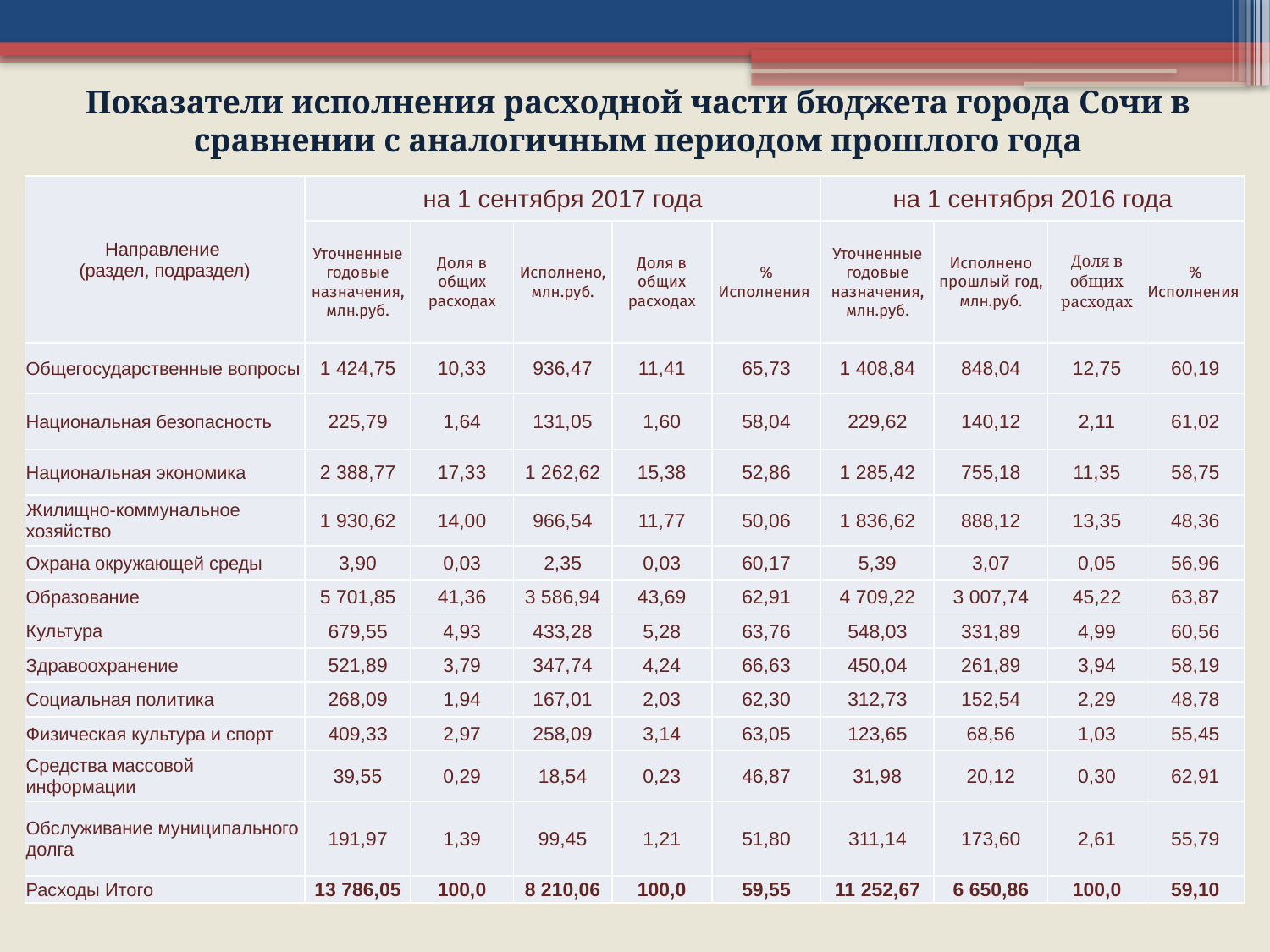

Показатели исполнения расходной части бюджета города Сочи в сравнении с аналогичным периодом прошлого года
| Направление (раздел, подраздел) | на 1 сентября 2017 года |  |  |  |  | на 1 сентября 2016 года |  |  |  |
| --- | --- | --- | --- | --- | --- | --- | --- | --- | --- |
|  | Уточненные годовые назначения, млн.руб. | Доля в общих расходах | Исполнено, млн.руб. | Доля в общих расходах | % Исполнения | Уточненные годовые назначения, млн.руб. | Исполнено прошлый год, млн.руб. | Доля в общих расходах | % Исполнения |
| Общегосударственные вопросы | 1 424,75 | 10,33 | 936,47 | 11,41 | 65,73 | 1 408,84 | 848,04 | 12,75 | 60,19 |
| Национальная безопасность | 225,79 | 1,64 | 131,05 | 1,60 | 58,04 | 229,62 | 140,12 | 2,11 | 61,02 |
| Национальная экономика | 2 388,77 | 17,33 | 1 262,62 | 15,38 | 52,86 | 1 285,42 | 755,18 | 11,35 | 58,75 |
| Жилищно-коммунальное хозяйство | 1 930,62 | 14,00 | 966,54 | 11,77 | 50,06 | 1 836,62 | 888,12 | 13,35 | 48,36 |
| Охрана окружающей среды | 3,90 | 0,03 | 2,35 | 0,03 | 60,17 | 5,39 | 3,07 | 0,05 | 56,96 |
| Образование | 5 701,85 | 41,36 | 3 586,94 | 43,69 | 62,91 | 4 709,22 | 3 007,74 | 45,22 | 63,87 |
| Культура | 679,55 | 4,93 | 433,28 | 5,28 | 63,76 | 548,03 | 331,89 | 4,99 | 60,56 |
| Здравоохранение | 521,89 | 3,79 | 347,74 | 4,24 | 66,63 | 450,04 | 261,89 | 3,94 | 58,19 |
| Социальная политика | 268,09 | 1,94 | 167,01 | 2,03 | 62,30 | 312,73 | 152,54 | 2,29 | 48,78 |
| Физическая культура и спорт | 409,33 | 2,97 | 258,09 | 3,14 | 63,05 | 123,65 | 68,56 | 1,03 | 55,45 |
| Средства массовой информации | 39,55 | 0,29 | 18,54 | 0,23 | 46,87 | 31,98 | 20,12 | 0,30 | 62,91 |
| Обслуживание муниципального долга | 191,97 | 1,39 | 99,45 | 1,21 | 51,80 | 311,14 | 173,60 | 2,61 | 55,79 |
| Расходы Итого | 13 786,05 | 100,0 | 8 210,06 | 100,0 | 59,55 | 11 252,67 | 6 650,86 | 100,0 | 59,10 |